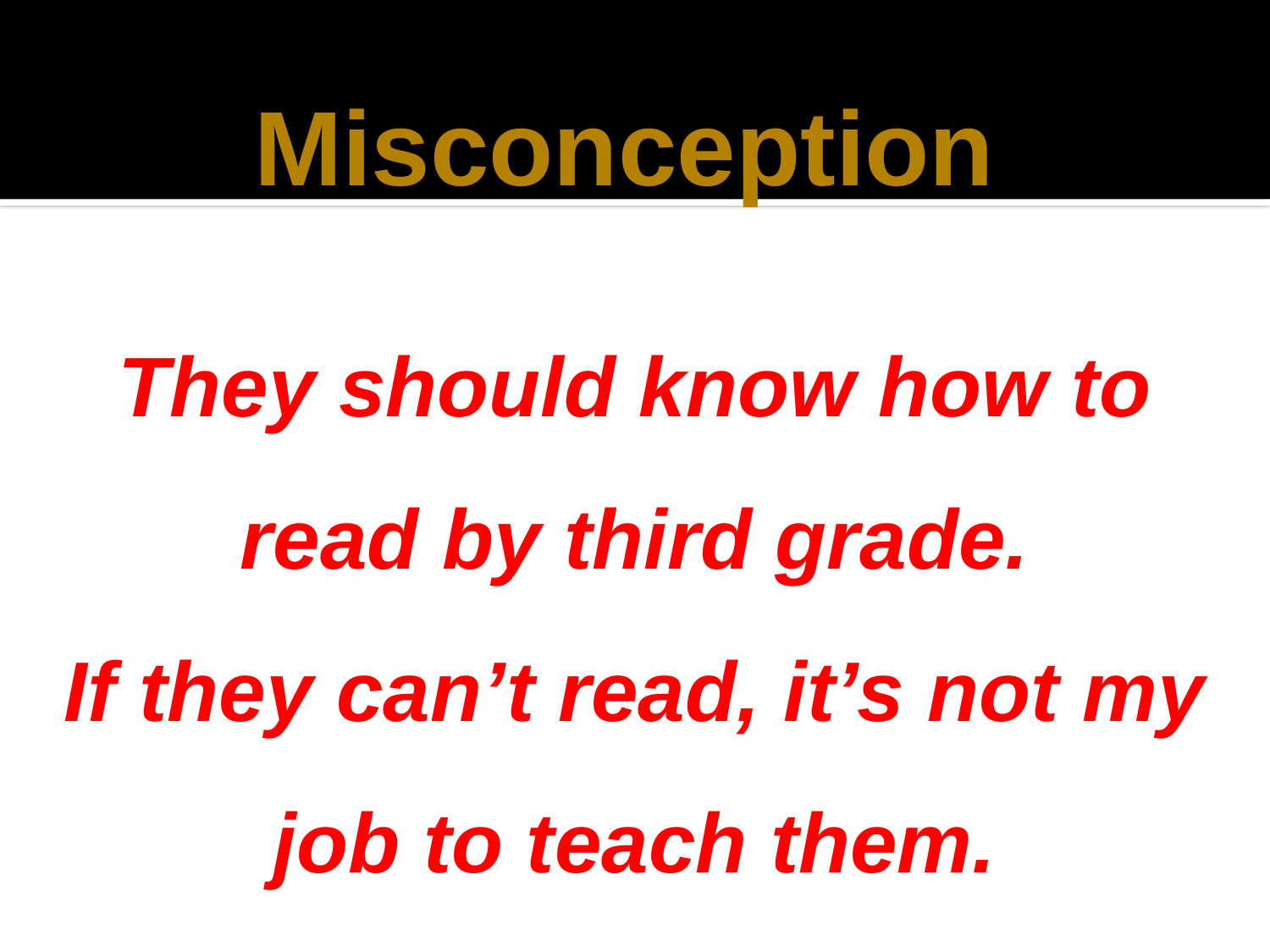

Misconception
They should know how to read by third grade.
If they can’t read, it’s not my job to teach them.